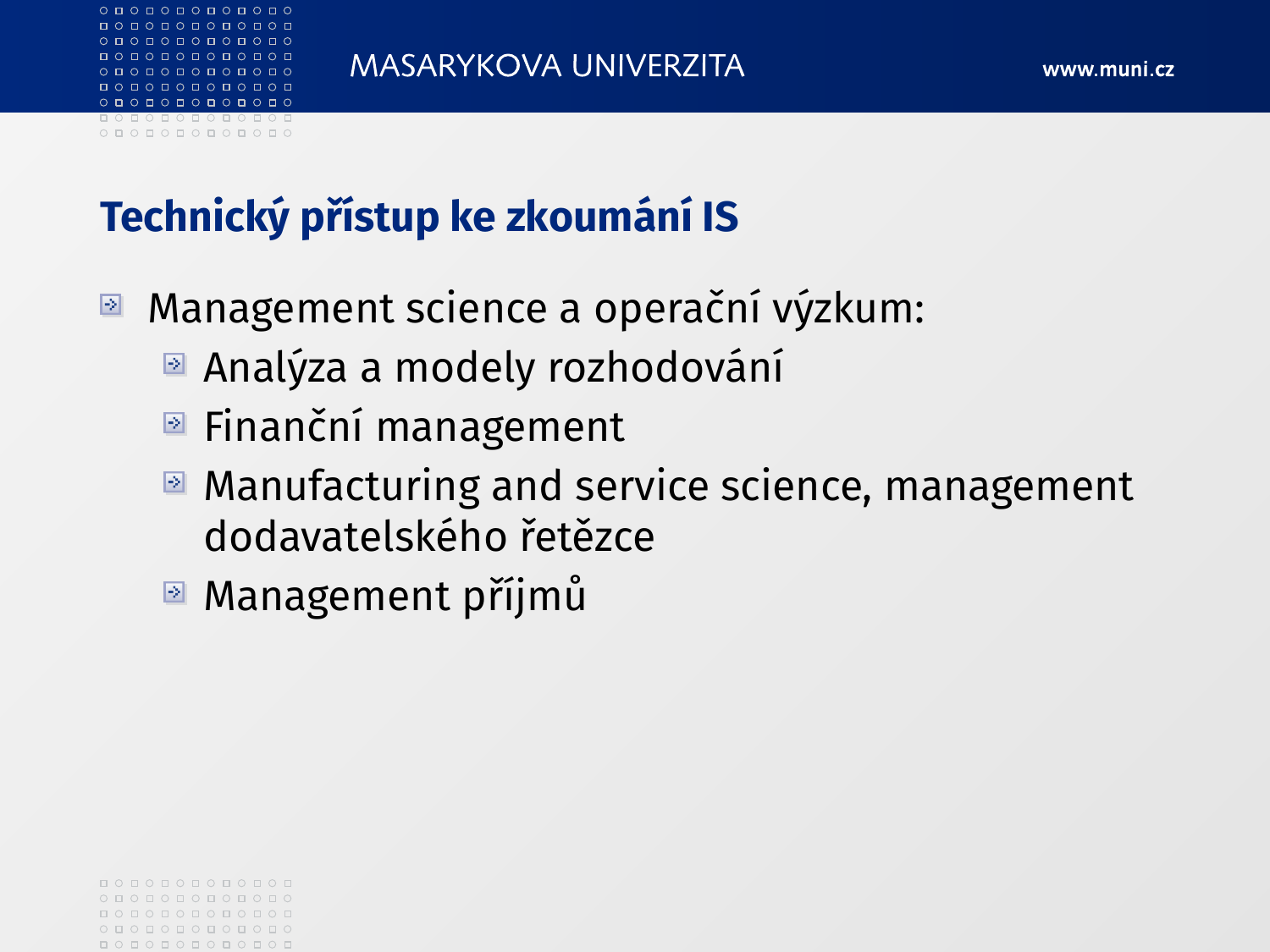

# Technický přístup ke zkoumání IS
Management science a operační výzkum:
Analýza a modely rozhodování
Finanční management
Manufacturing and service science, management dodavatelského řetězce
Management příjmů